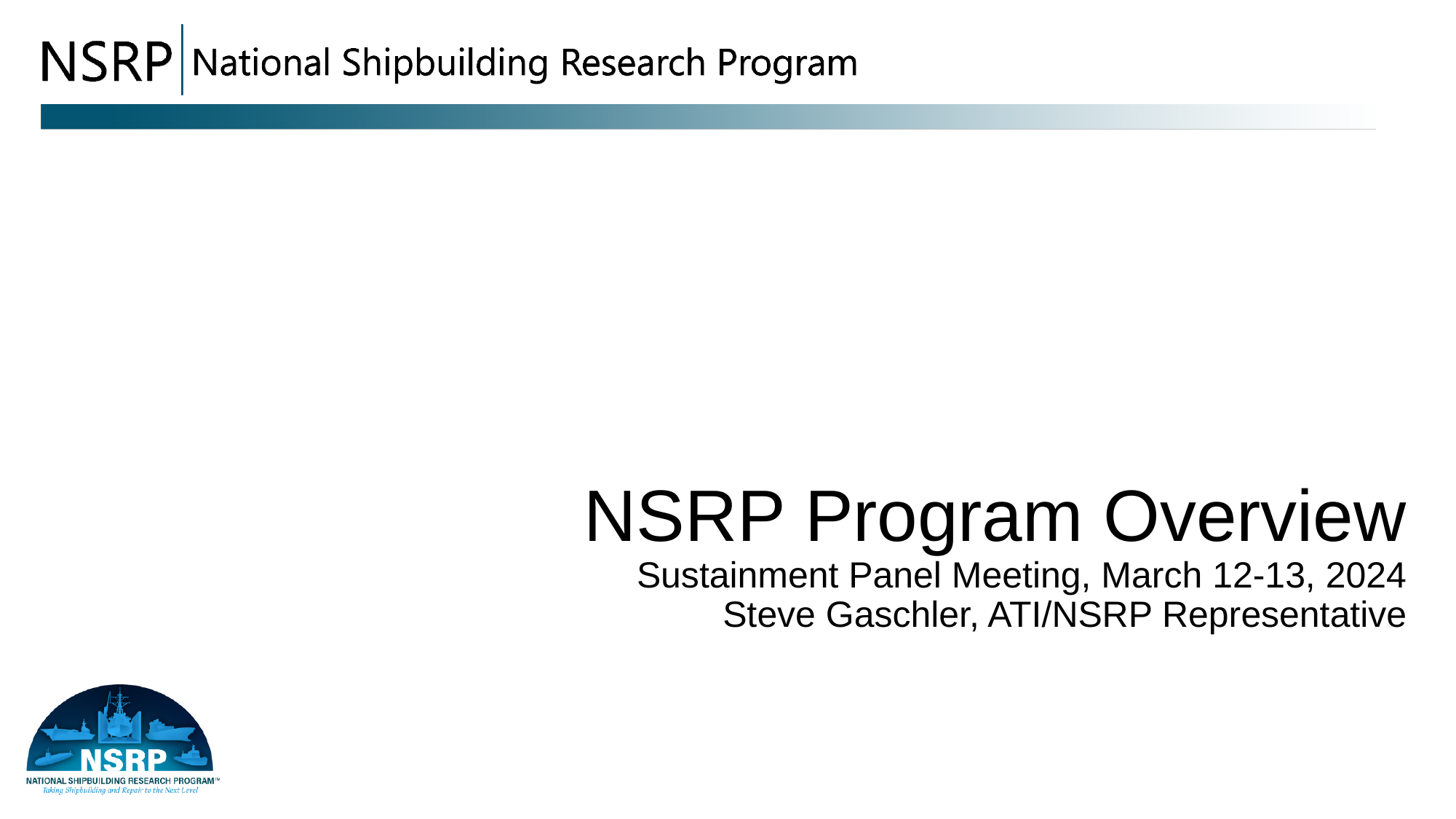

# NSRP Program Overview Sustainment Panel Meeting, March 12-13, 2024 Steve Gaschler, ATI/NSRP Representative